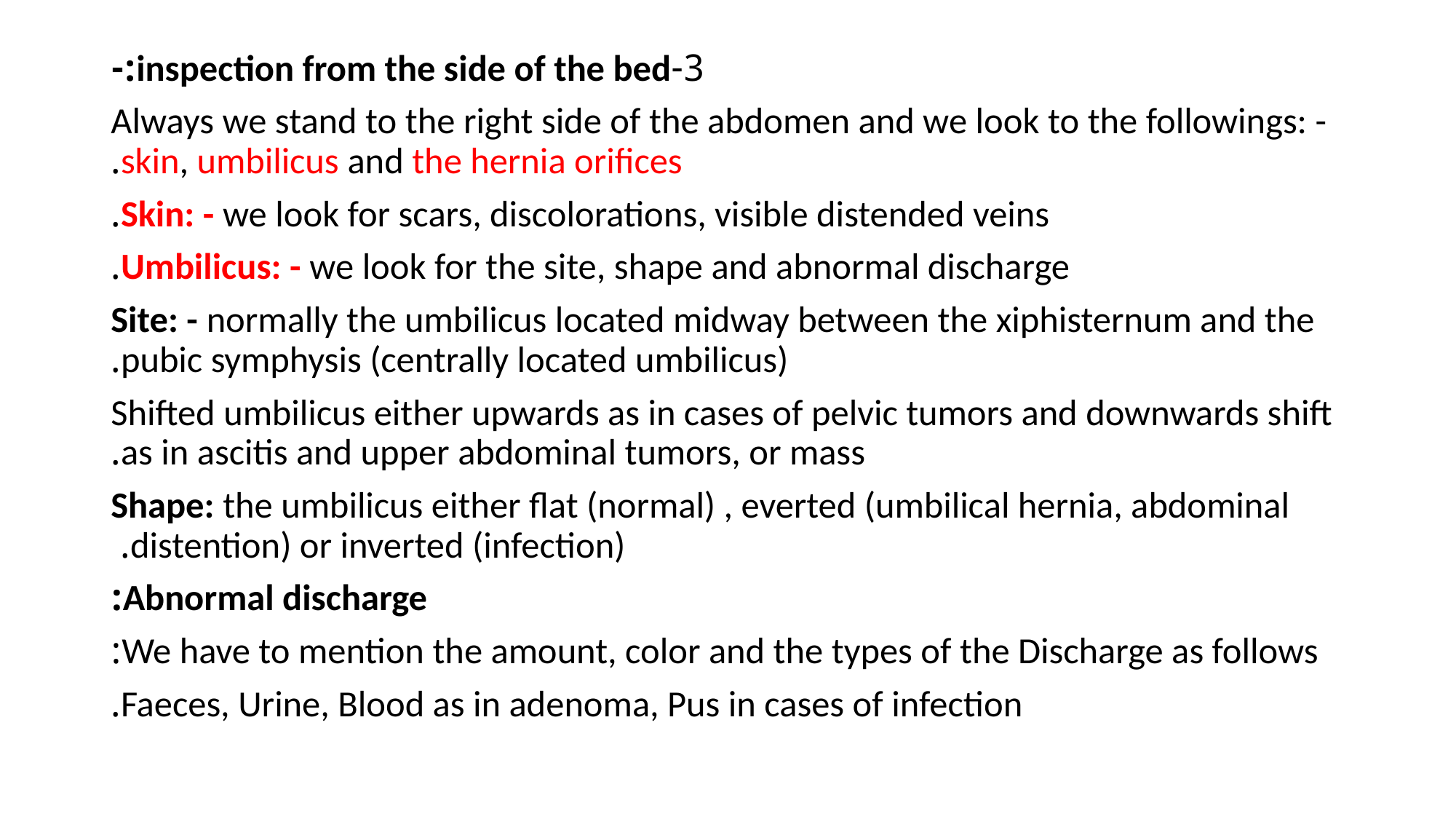

#
3-inspection from the side of the bed:-
Always we stand to the right side of the abdomen and we look to the followings: - skin, umbilicus and the hernia orifices.
Skin: - we look for scars, discolorations, visible distended veins.
Umbilicus: - we look for the site, shape and abnormal discharge.
Site: - normally the umbilicus located midway between the xiphisternum and the pubic symphysis (centrally located umbilicus).
Shifted umbilicus either upwards as in cases of pelvic tumors and downwards shift as in ascitis and upper abdominal tumors, or mass.
Shape: the umbilicus either flat (normal) , everted (umbilical hernia, abdominal distention) or inverted (infection).
Abnormal discharge:
We have to mention the amount, color and the types of the Discharge as follows:
Faeces, Urine, Blood as in adenoma, Pus in cases of infection.